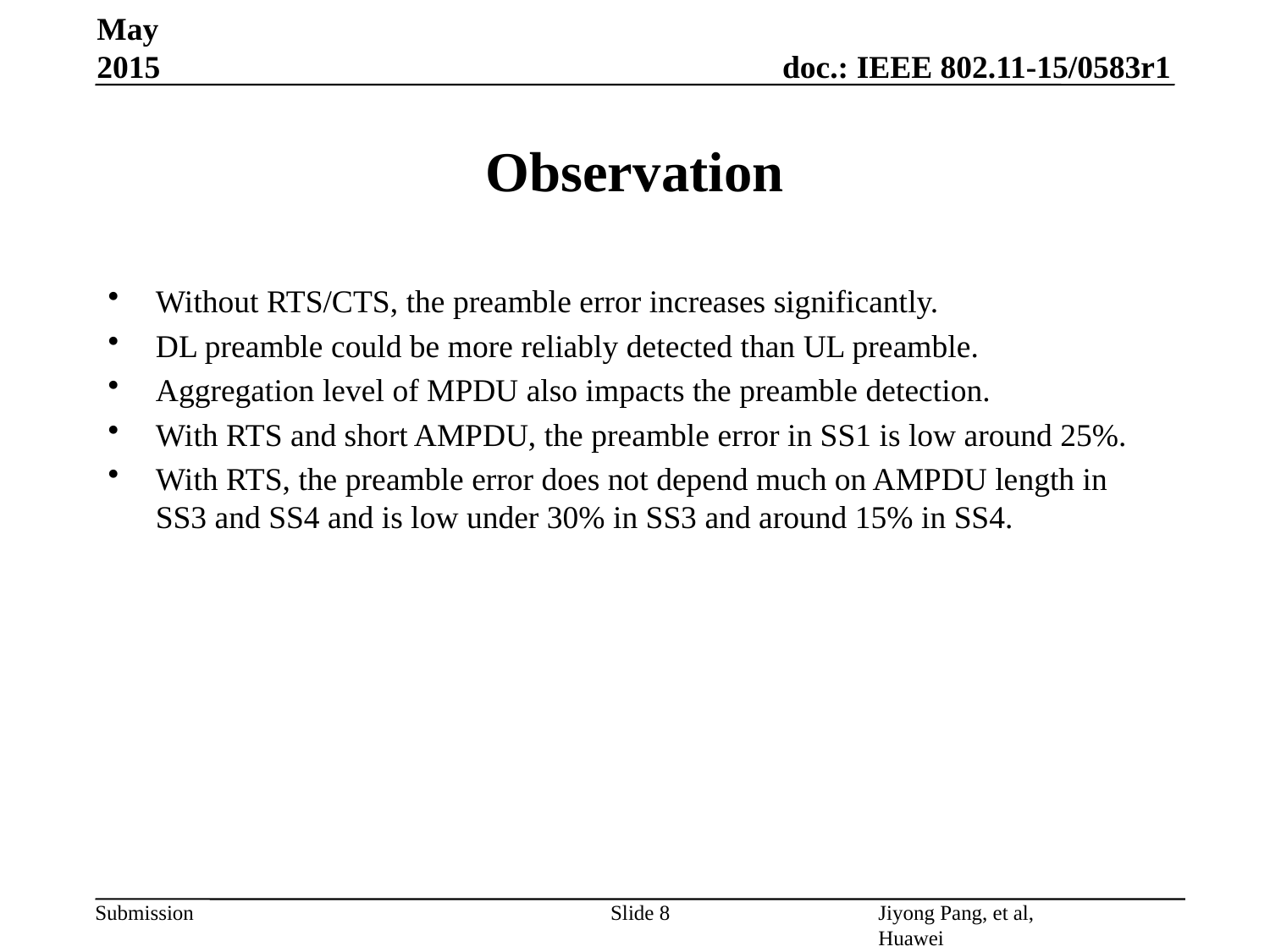

May 2015
# Observation
Without RTS/CTS, the preamble error increases significantly.
DL preamble could be more reliably detected than UL preamble.
Aggregation level of MPDU also impacts the preamble detection.
With RTS and short AMPDU, the preamble error in SS1 is low around 25%.
With RTS, the preamble error does not depend much on AMPDU length in SS3 and SS4 and is low under 30% in SS3 and around 15% in SS4.
Slide 8
Jiyong Pang, et al, Huawei Technologies